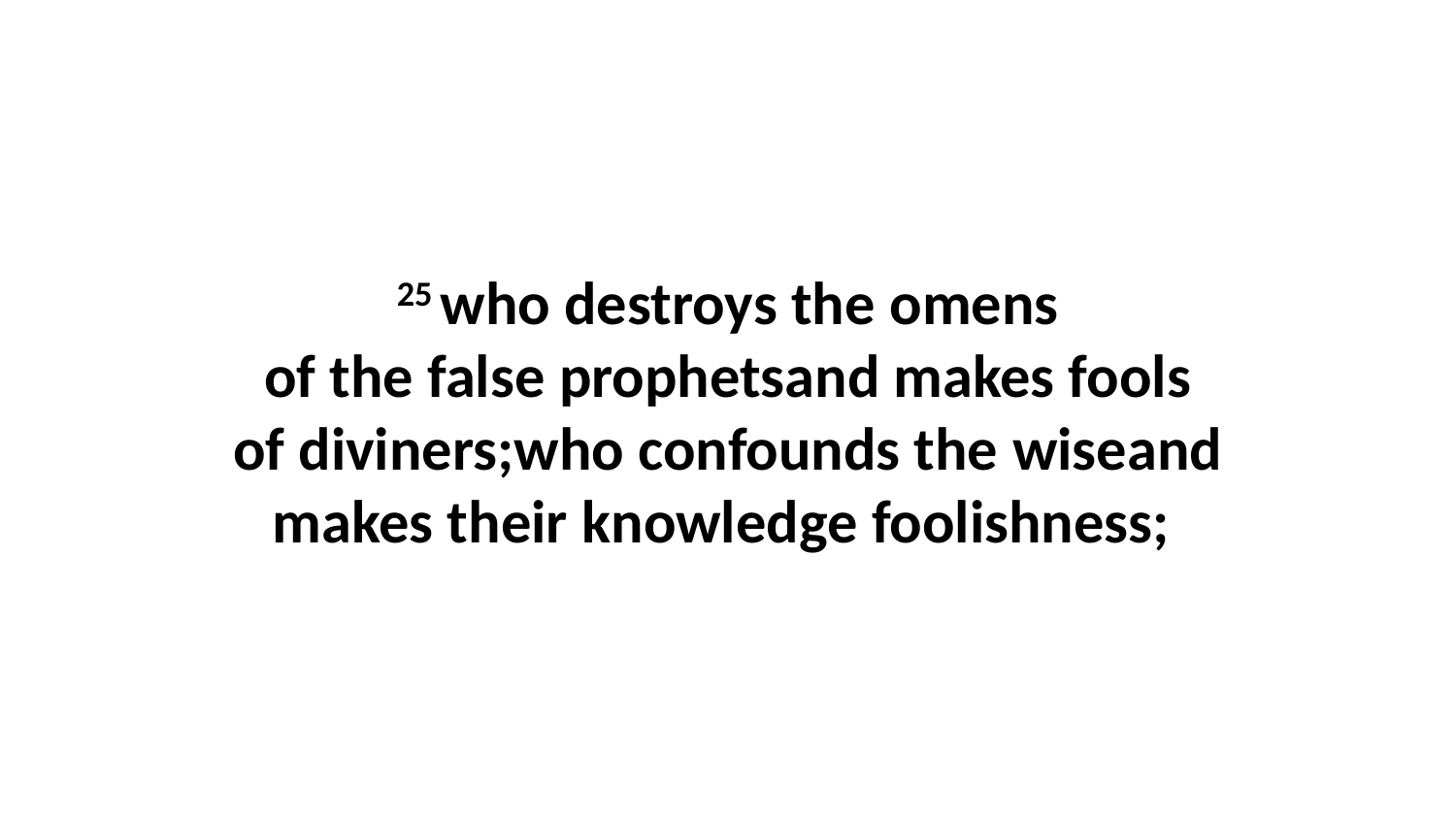

25 who destroys the omens of the false prophetsand makes fools of diviners;who confounds the wiseand makes their knowledge foolishness;